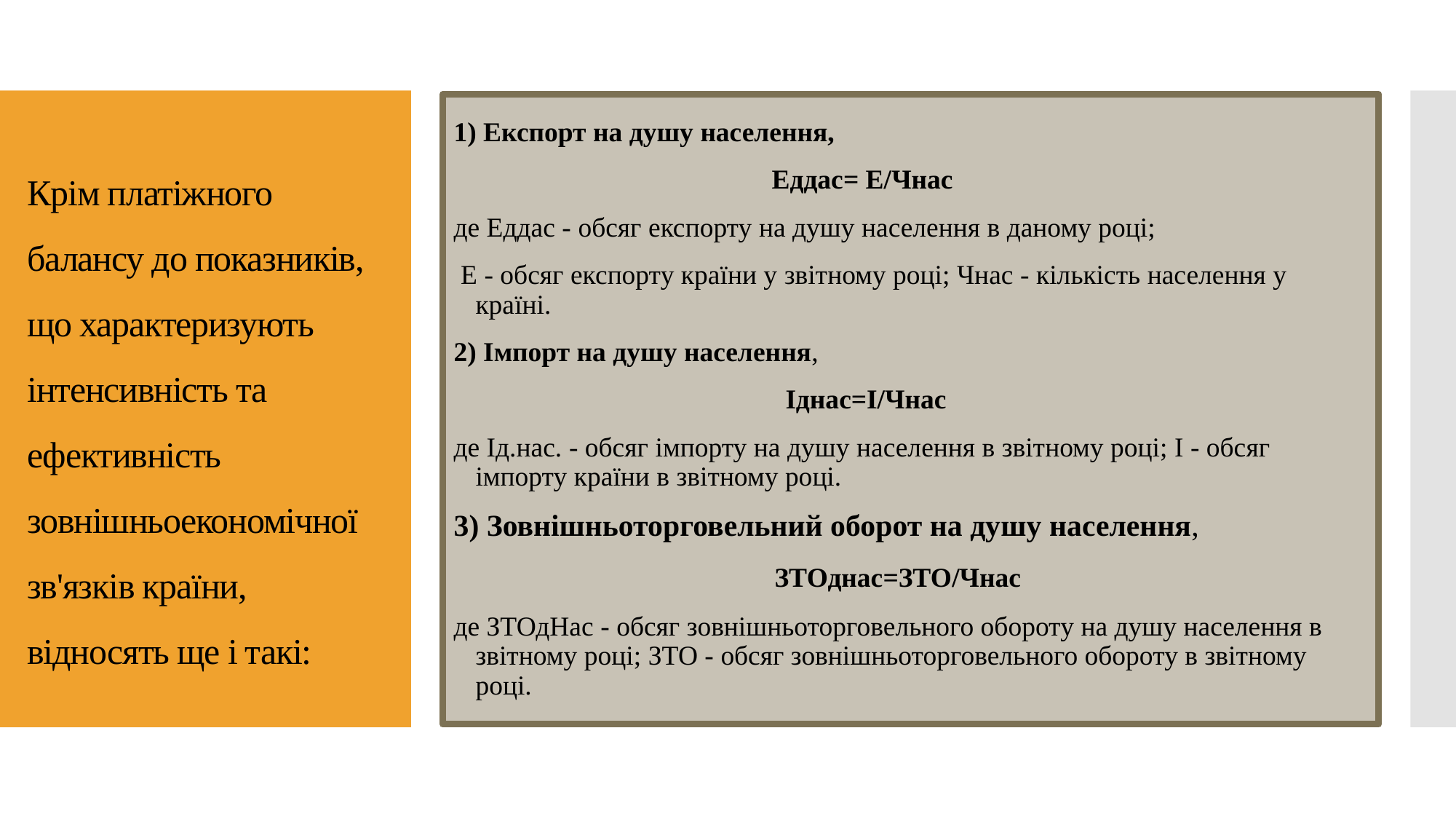

1) Експорт на душу населення,
                                              Еддас= Е/Чнас
де Еддас - обсяг експорту на душу населення в даному році;
 Е - обсяг експорту країни у звітному році; Чнас - кількість населення у країні.
2) Імпорт на душу населення,
                                                Iднас=I/Чнас
де Ід.нас. - обсяг імпорту на душу населення в звітному році; І - обсяг імпорту країни в звітному році.
3) Зовнішньоторговельний оборот на душу населення,
                                          ЗТОднас=ЗТО/Чнас
де ЗТОдНас - обсяг зовнішньоторговельного обороту на душу населення в звітному році; ЗТО - обсяг зовнішньоторговельного обороту в звітному році.
# Крім платіжного балансу до показників, що характеризують інтенсивність та ефективність зовнішньоекономічної зв'язків країни, відносять ще і такі: